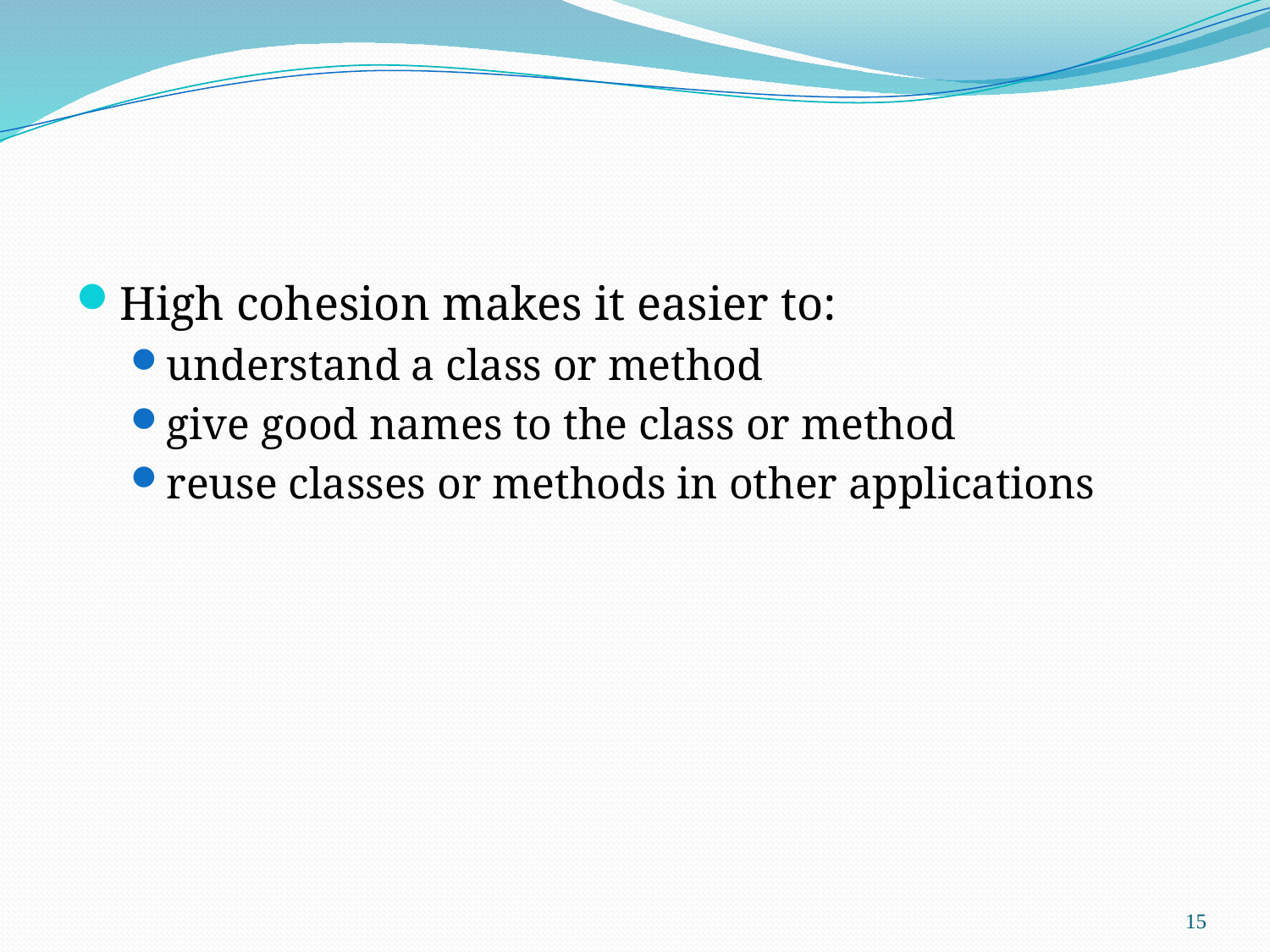

High cohesion makes it easier to:
understand a class or method
give good names to the class or method
reuse classes or methods in other applications
15